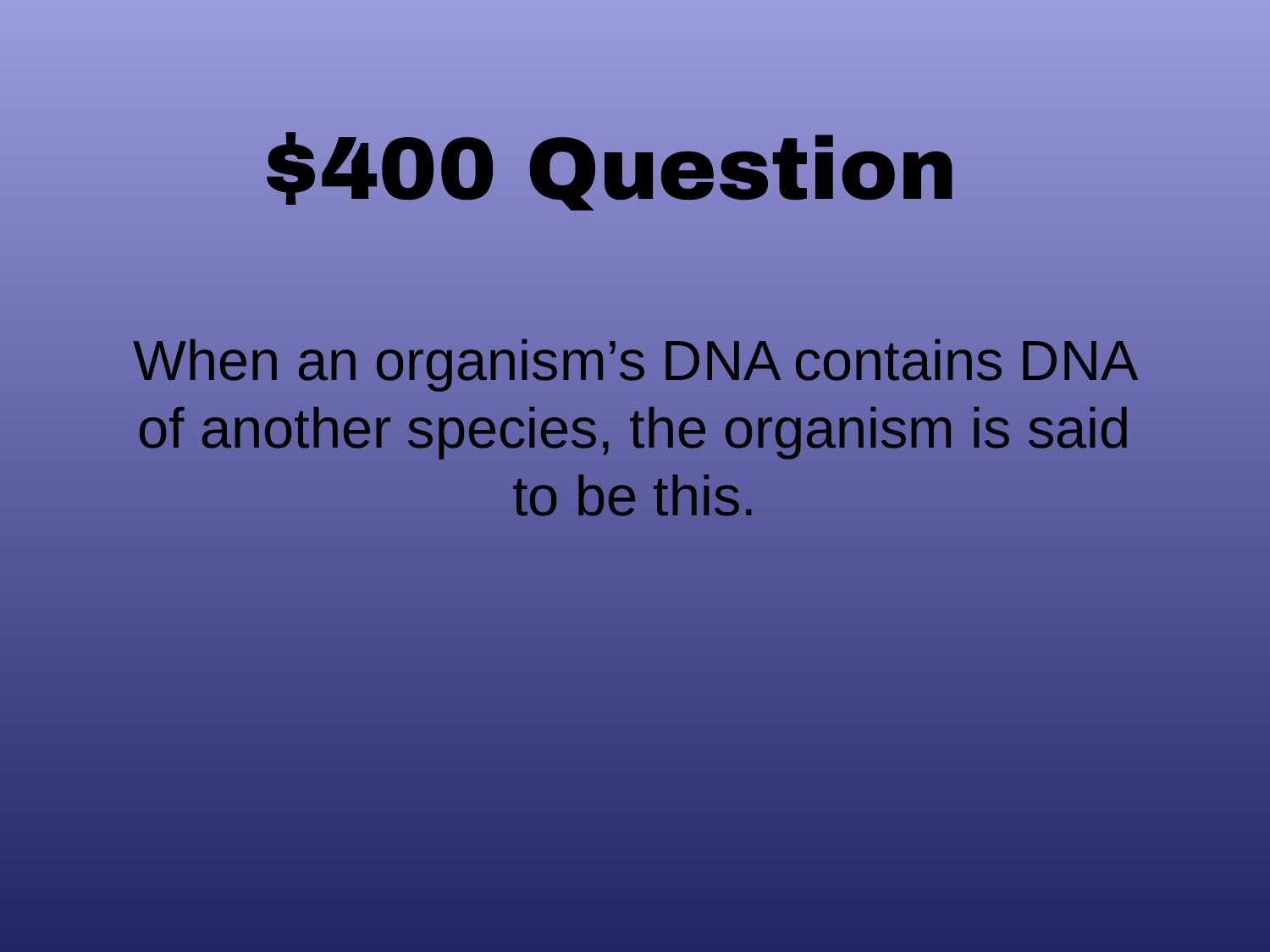

# $400 Question
When an organism’s DNA contains DNA of another species, the organism is said to be this.